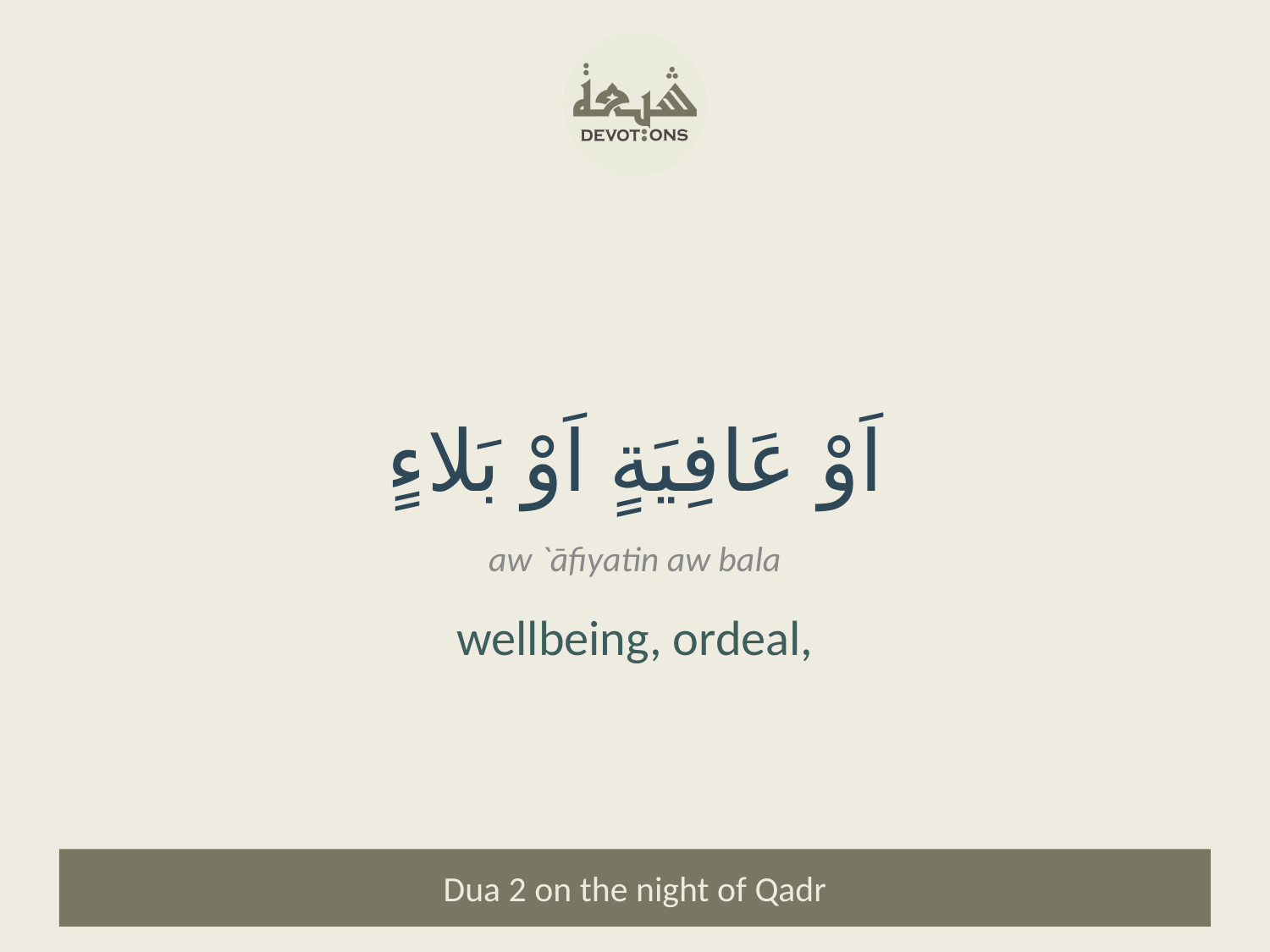

اَوْ عَافِيَةٍ اَوْ بَلاءٍ
aw `āfiyatin aw bala
wellbeing, ordeal,
Dua 2 on the night of Qadr